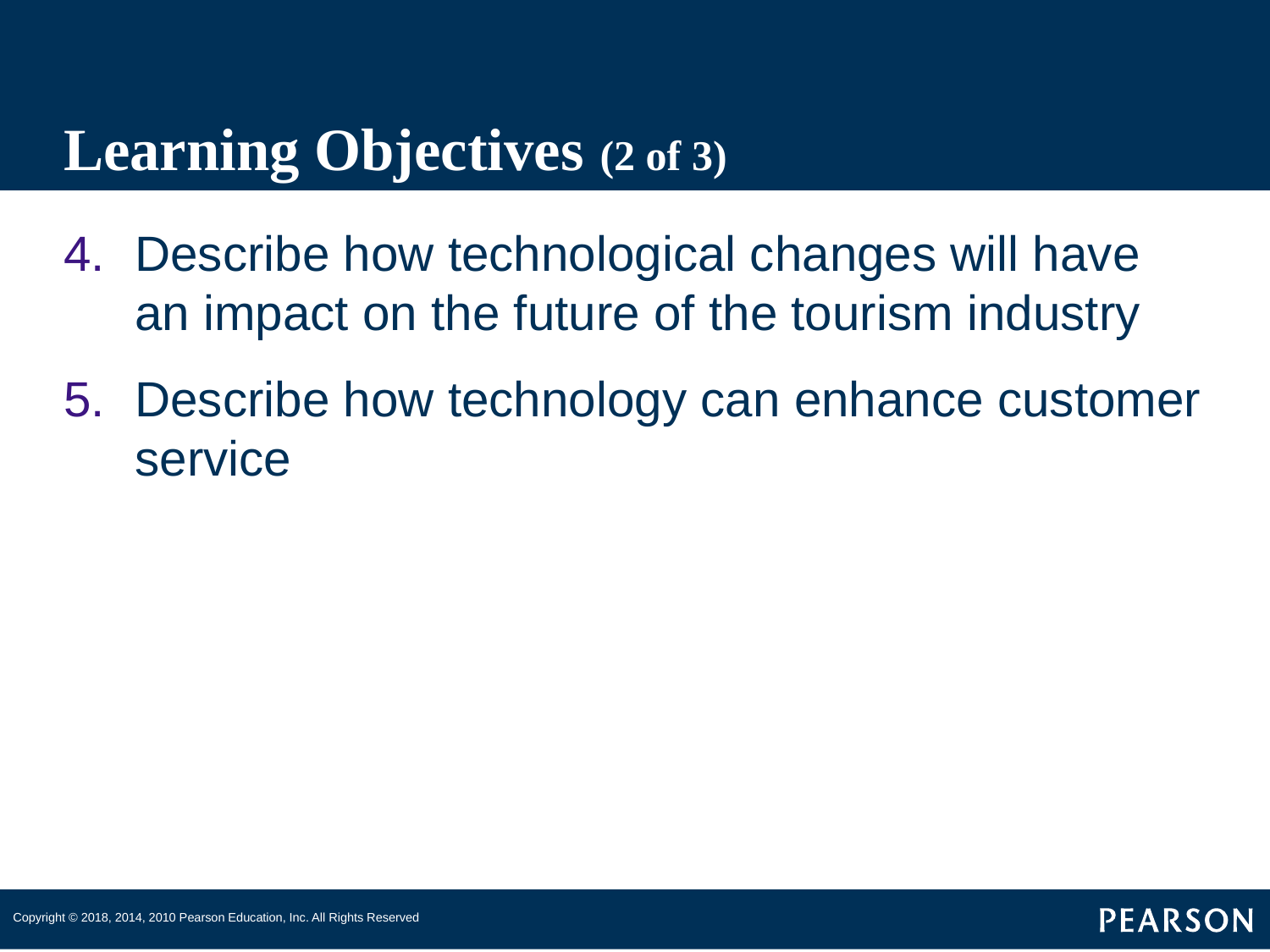

# Learning Objectives (2 of 3)
Describe how technological changes will have an impact on the future of the tourism industry
Describe how technology can enhance customer service